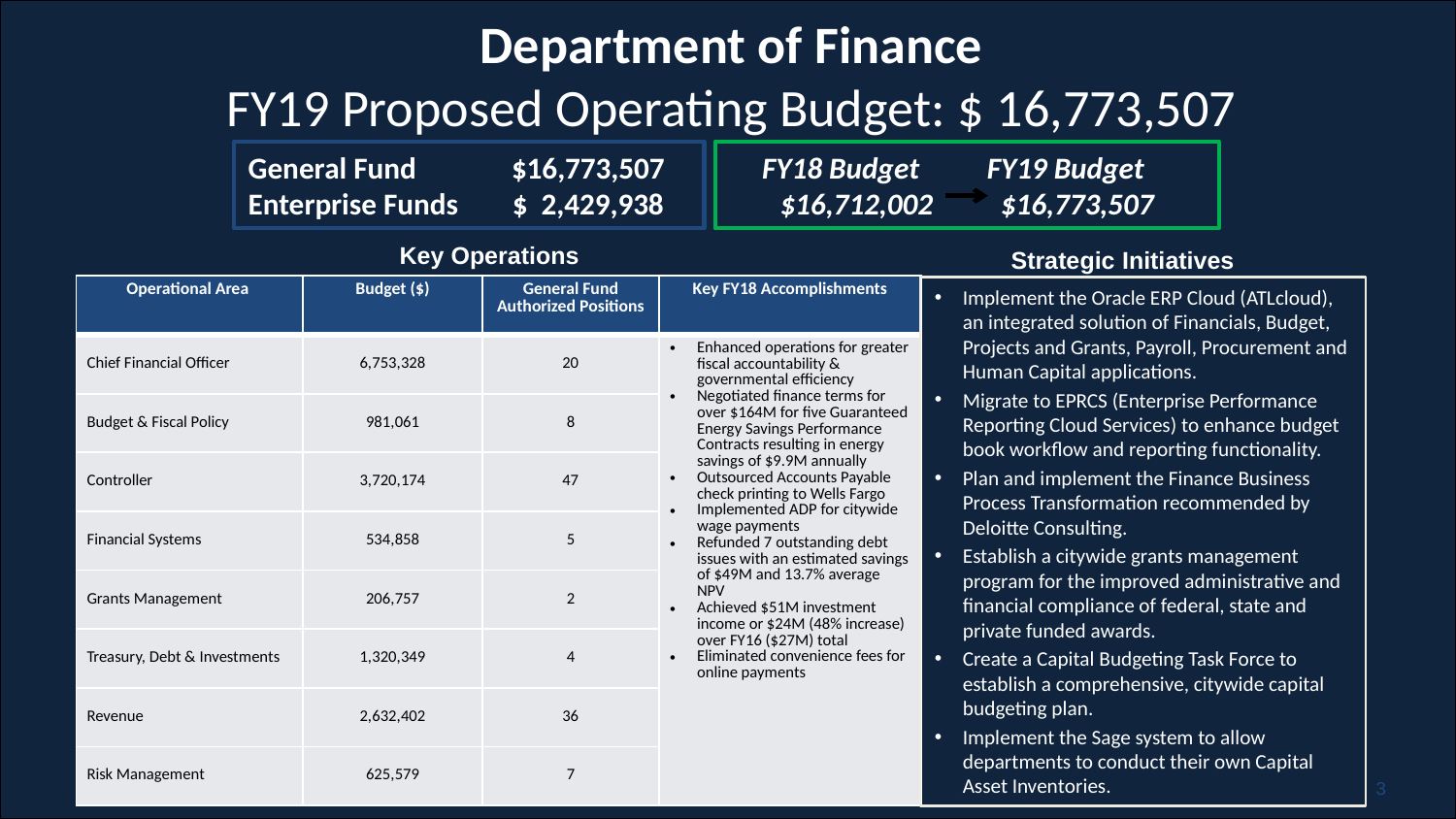

# Department of Finance FY19 Proposed Operating Budget: $ 16,773,507
General Fund              $16,773,507
Enterprise Funds        $  2,429,938
FY18 Budget          FY19 Budget
$16,712,002          $16,773,507
Key Operations
Strategic Initiatives
| Operational Area | Budget ($) | General Fund Authorized Positions | Key FY18 Accomplishments |
| --- | --- | --- | --- |
| Chief Financial Officer | 6,753,328 | 20 | Enhanced operations for greater fiscal accountability & governmental efficiency Negotiated finance terms for over $164M for five Guaranteed Energy Savings Performance Contracts resulting in energy savings of $9.9M annually Outsourced Accounts Payable check printing to Wells Fargo Implemented ADP for citywide wage payments Refunded 7 outstanding debt issues with an estimated savings of $49M and 13.7% average NPV Achieved $51M investment income or $24M (48% increase) over FY16 ($27M) total Eliminated convenience fees for online payments |
| Budget & Fiscal Policy | 981,061 | 8 |  |
| Controller | 3,720,174 | 47 |  |
| Financial Systems | 534,858 | 5 |  |
| Grants Management | 206,757 | 2 |  |
| Treasury, Debt & Investments | 1,320,349 | 4 |  |
| Revenue | 2,632,402 | 36 |  |
| Risk Management | 625,579 | 7 |  |
Implement the Oracle ERP Cloud (ATLcloud), an integrated solution of Financials, Budget, Projects and Grants, Payroll, Procurement and Human Capital applications.
Migrate to EPRCS (Enterprise Performance Reporting Cloud Services) to enhance budget book workflow and reporting functionality.
Plan and implement the Finance Business Process Transformation recommended by Deloitte Consulting.
Establish a citywide grants management program for the improved administrative and financial compliance of federal, state and private funded awards.
Create a Capital Budgeting Task Force to establish a comprehensive, citywide capital budgeting plan.
Implement the Sage system to allow departments to conduct their own Capital Asset Inventories.